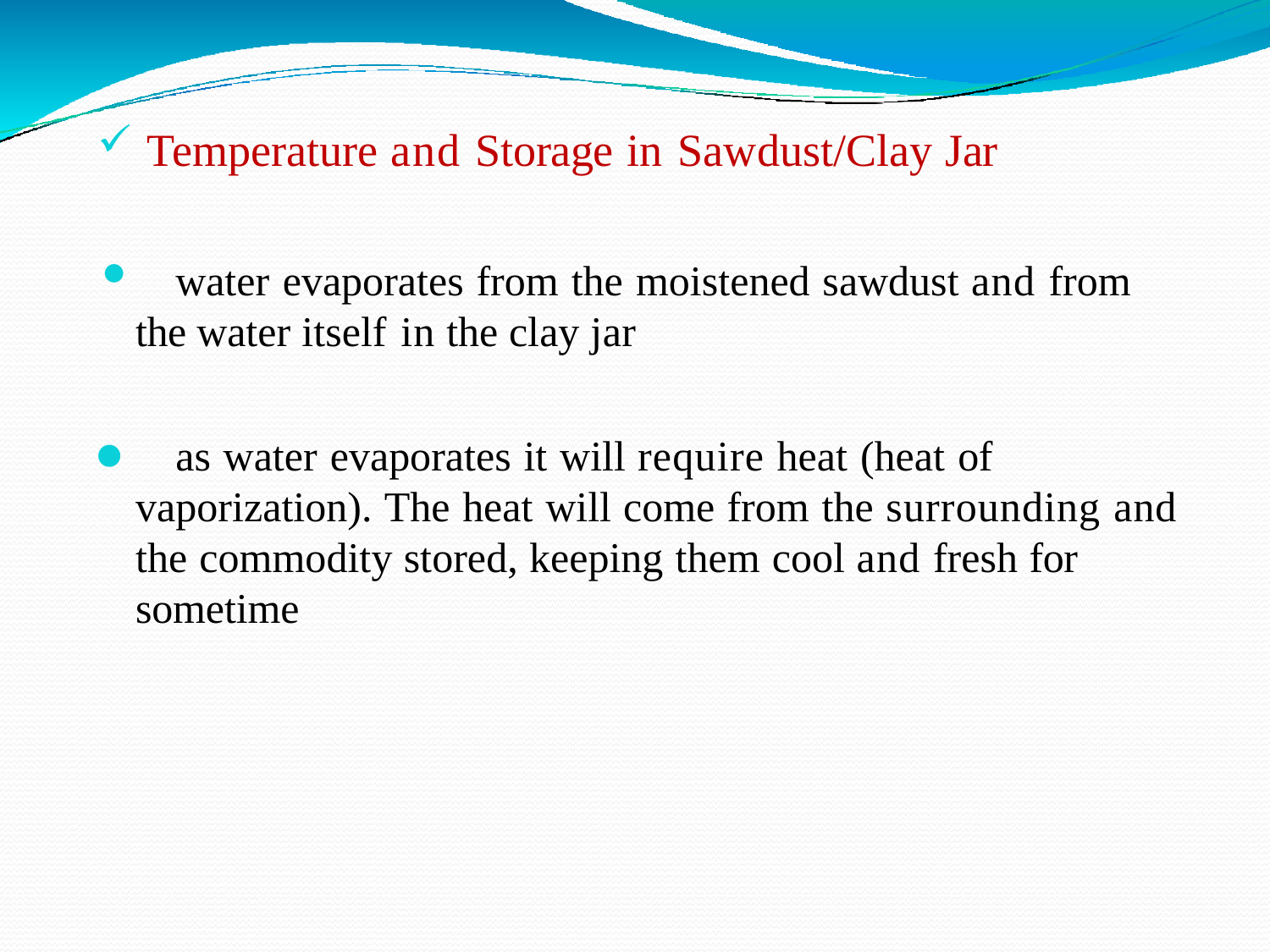

Temperature and Storage in Sawdust/Clay Jar

	water evaporates from the moistened sawdust and from the water itself in the clay jar

	as water evaporates it will require heat (heat of vaporization). The heat will come from the surrounding and the commodity stored, keeping them cool and fresh for sometime